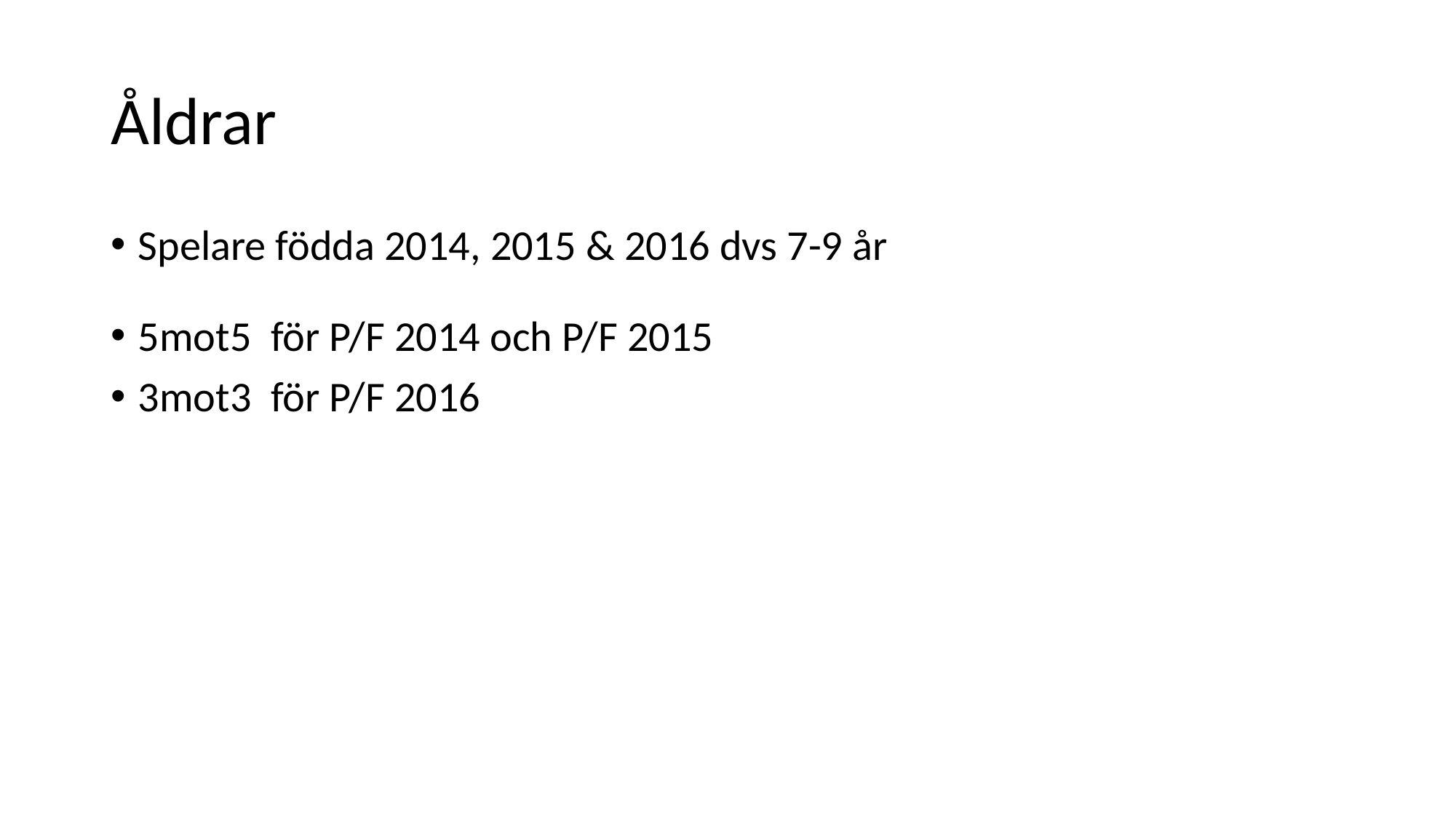

# Åldrar
Spelare födda 2014, 2015 & 2016 dvs 7-9 år

5mot5  för P/F 2014 och P/F 2015
3mot3  för P/F 2016